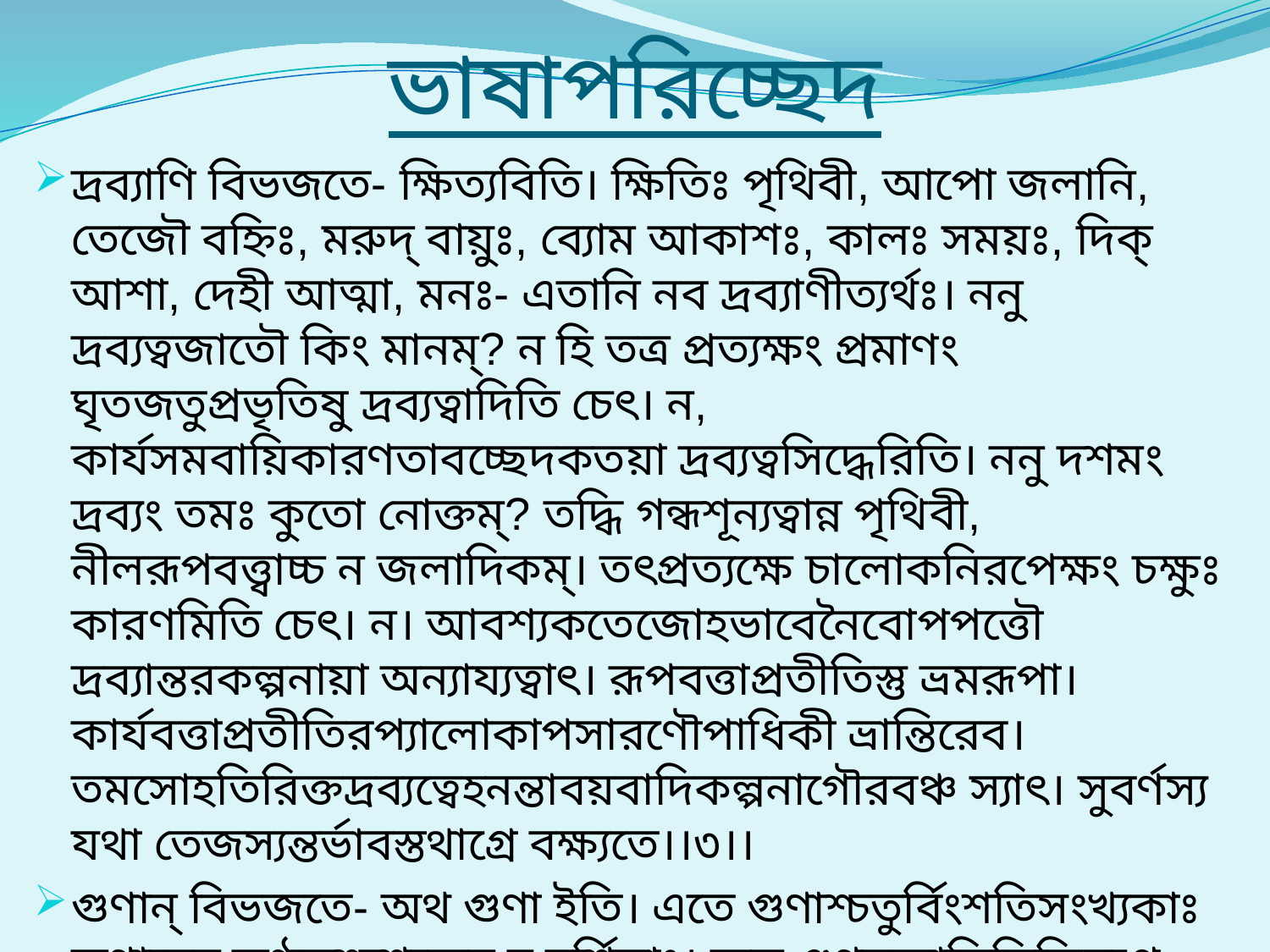

# ভাষাপরিচ্ছেদ
দ্রব্যাণি বিভজতে- ক্ষিত্যবিতি। ক্ষিতিঃ পৃথিবী, আপো জলানি, তেজৌ বহ্নিঃ, মরুদ্ বায়ুঃ, ব্যোম আকাশঃ, কালঃ সময়ঃ, দিক্ আশা, দেহী আত্মা, মনঃ- এতানি নব দ্রব্যাণীত্যর্থঃ। ননু দ্রব্যত্বজাতৌ কিং মানম্? ন হি তত্র প্রত্যক্ষং প্রমাণং ঘৃতজতুপ্রভৃতিষু দ্রব্যত্বাদিতি চেৎ। ন, কার্যসমবায়িকারণতাবচ্ছেদকতয়া দ্রব্যত্বসিদ্ধেরিতি। ননু দশমং দ্রব্যং তমঃ কুতো নোক্তম্? তদ্ধি গন্ধশূন্যত্বান্ন পৃথিবী, নীলরূপবত্ত্বাচ্চ ন জলাদিকম্। তৎপ্রত্যক্ষে চালোকনিরপেক্ষং চক্ষুঃ কারণমিতি চেৎ। ন। আবশ্যকতেজোহভাবেনৈবোপপত্তৌ দ্রব্যান্তরকল্পনায়া অন্যায্যত্বাৎ। রূপবত্তাপ্রতীতিস্তু ভ্রমরূপা। কার্যবত্তাপ্রতীতিরপ্যালোকাপসারণৌপাধিকী ভ্রান্তিরেব। তমসোহতিরিক্তদ্রব্যত্বেহনন্তাবয়বাদিকল্পনাগৌরবঞ্চ স্যাৎ। সুবর্ণস্য যথা তেজস্যন্তর্ভাবস্তথাগ্রে বক্ষ্যতে।।৩।।
গুণান্ বিভজতে- অথ গুণা ইতি। এতে গুণাশ্চতুর্বিংশতিসংখ্যকাঃ কণাদেন কণ্ঠতশ্চশব্দেন চ দর্শিতাঃ। অত্র গুণত্বজাতিসিদ্ধিরগ্রে বক্ষ্যতে।।৪-৫।।